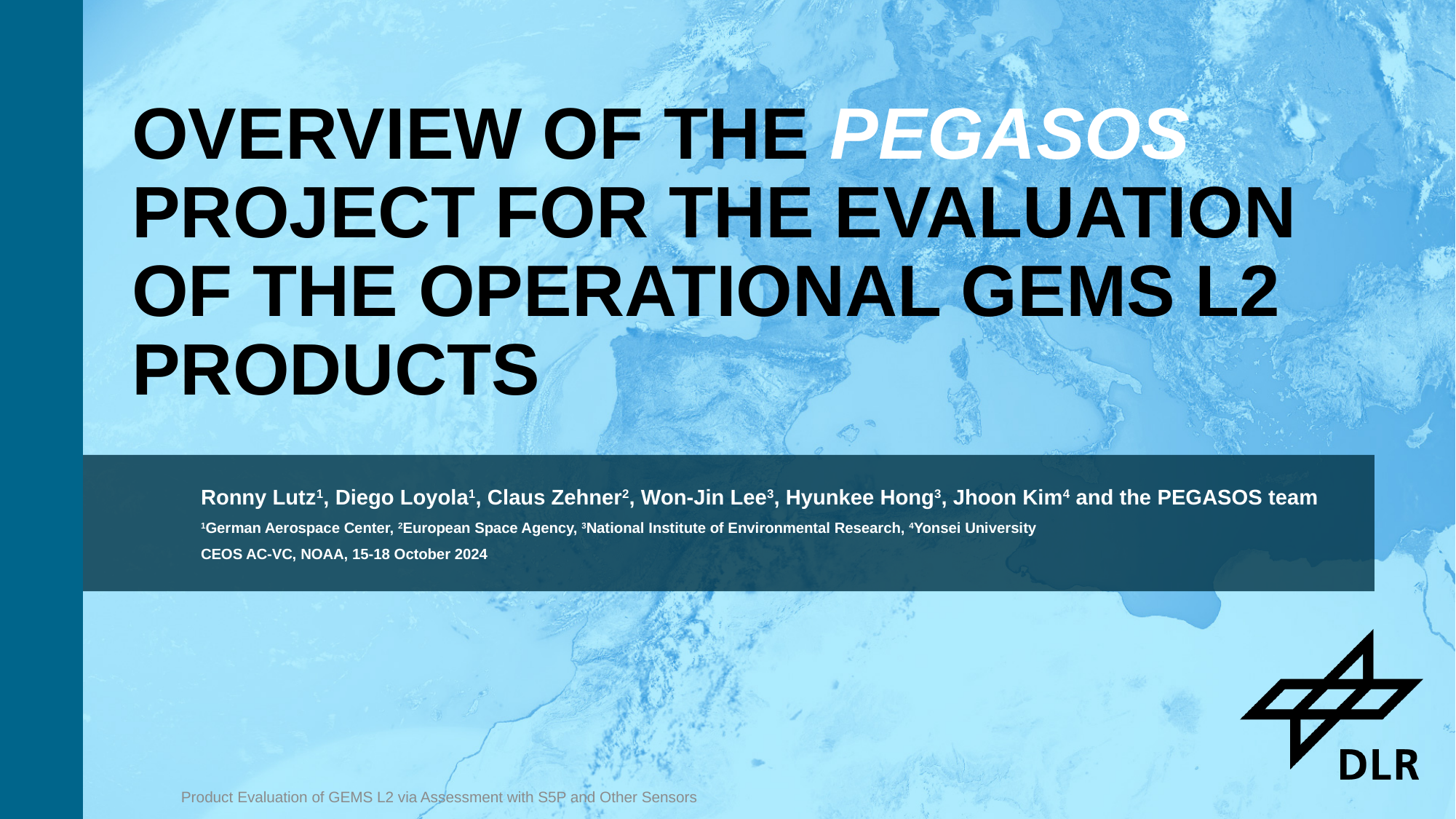

# Overview of the PEGASOS Project for the Evaluation of the Operational GEMS L2 Products
Ronny Lutz1, Diego Loyola1, Claus Zehner2, Won-Jin Lee3, Hyunkee Hong3, Jhoon Kim4 and the PEGASOS team
1German Aerospace Center, 2European Space Agency, 3National Institute of Environmental Research, 4Yonsei University
CEOS AC-VC, NOAA, 15-18 October 2024
Product Evaluation of GEMS L2 via Assessment with S5P and Other Sensors